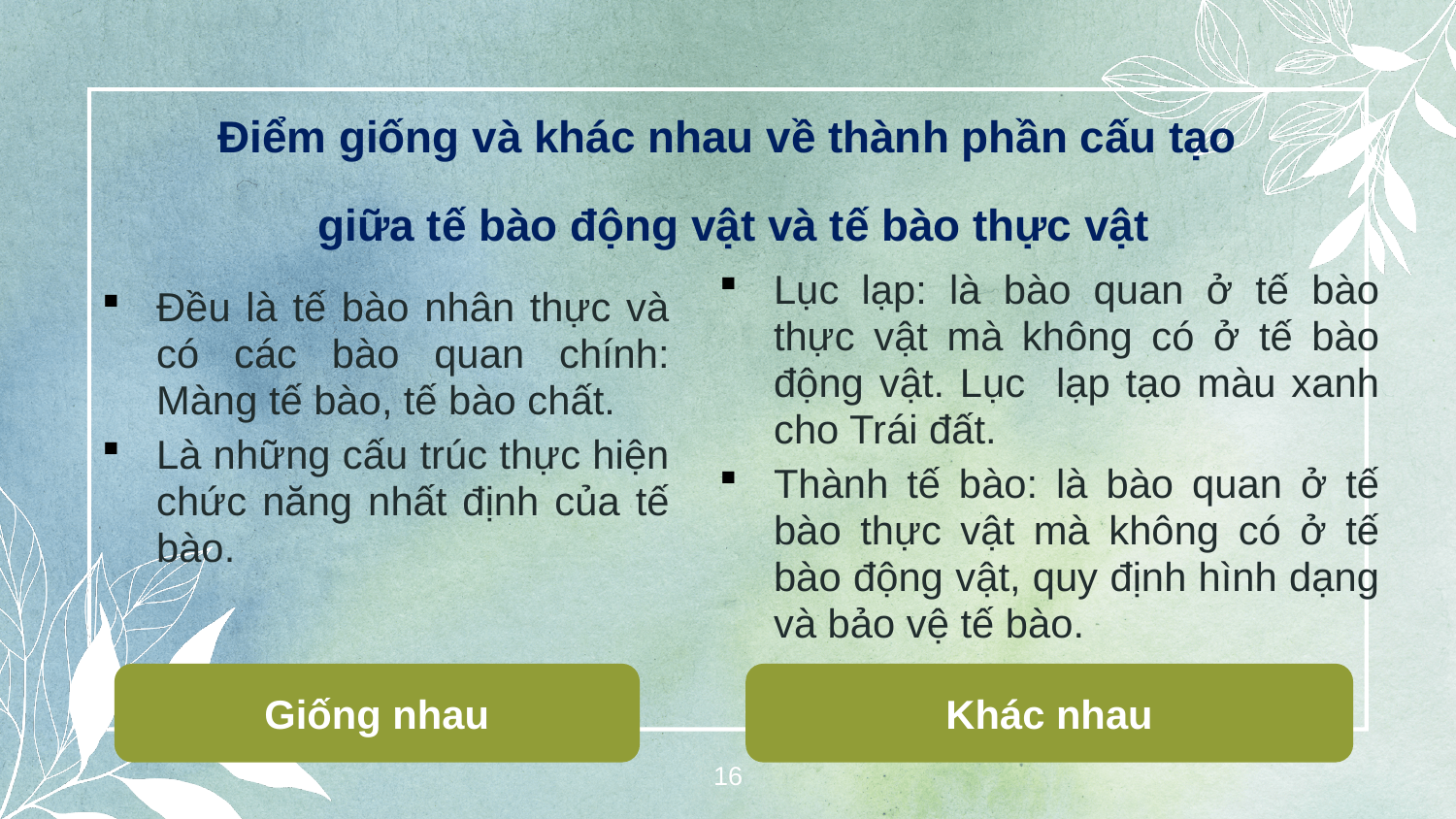

Điểm giống và khác nhau về thành phần cấu tạo
 giữa tế bào động vật và tế bào thực vật
Lục lạp: là bào quan ở tế bào thực vật mà không có ở tế bào động vật. Lục  lạp tạo màu xanh cho Trái đất.
Thành tế bào: là bào quan ở tế bào thực vật mà không có ở tế bào động vật, quy định hình dạng và bảo vệ tế bào.
Đều là tế bào nhân thực và có các bào quan chính: Màng tế bào, tế bào chất.
Là những cấu trúc thực hiện chức năng nhất định của tế bào.

Giống nhau
Khác nhau
16